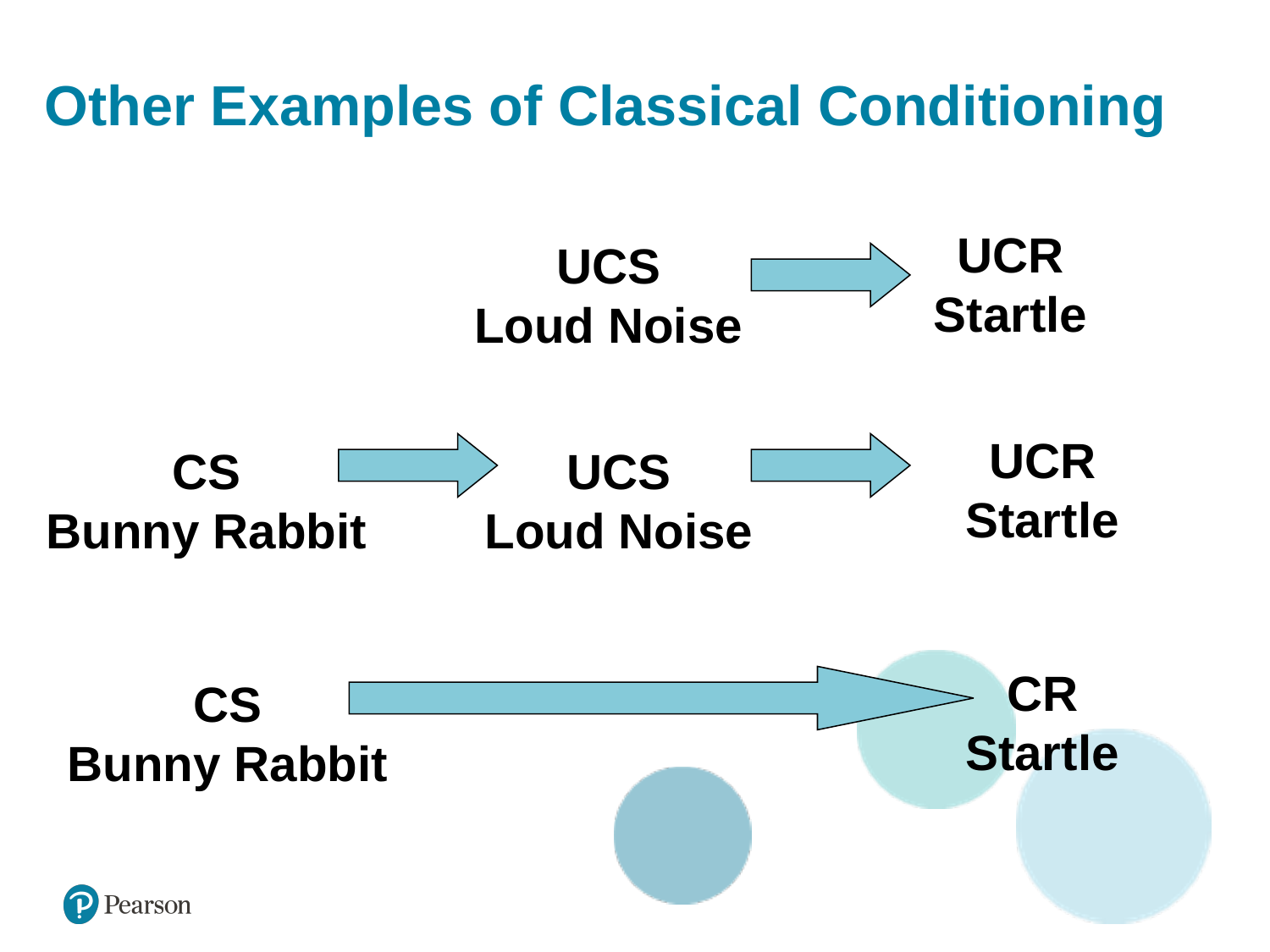

# Other Examples of Classical Conditioning
UCR
Startle
UCS
Loud Noise

UCR
Startle
CS
Bunny Rabbit

UCS
Loud Noise

CR
Startle
CS
Bunny Rabbit